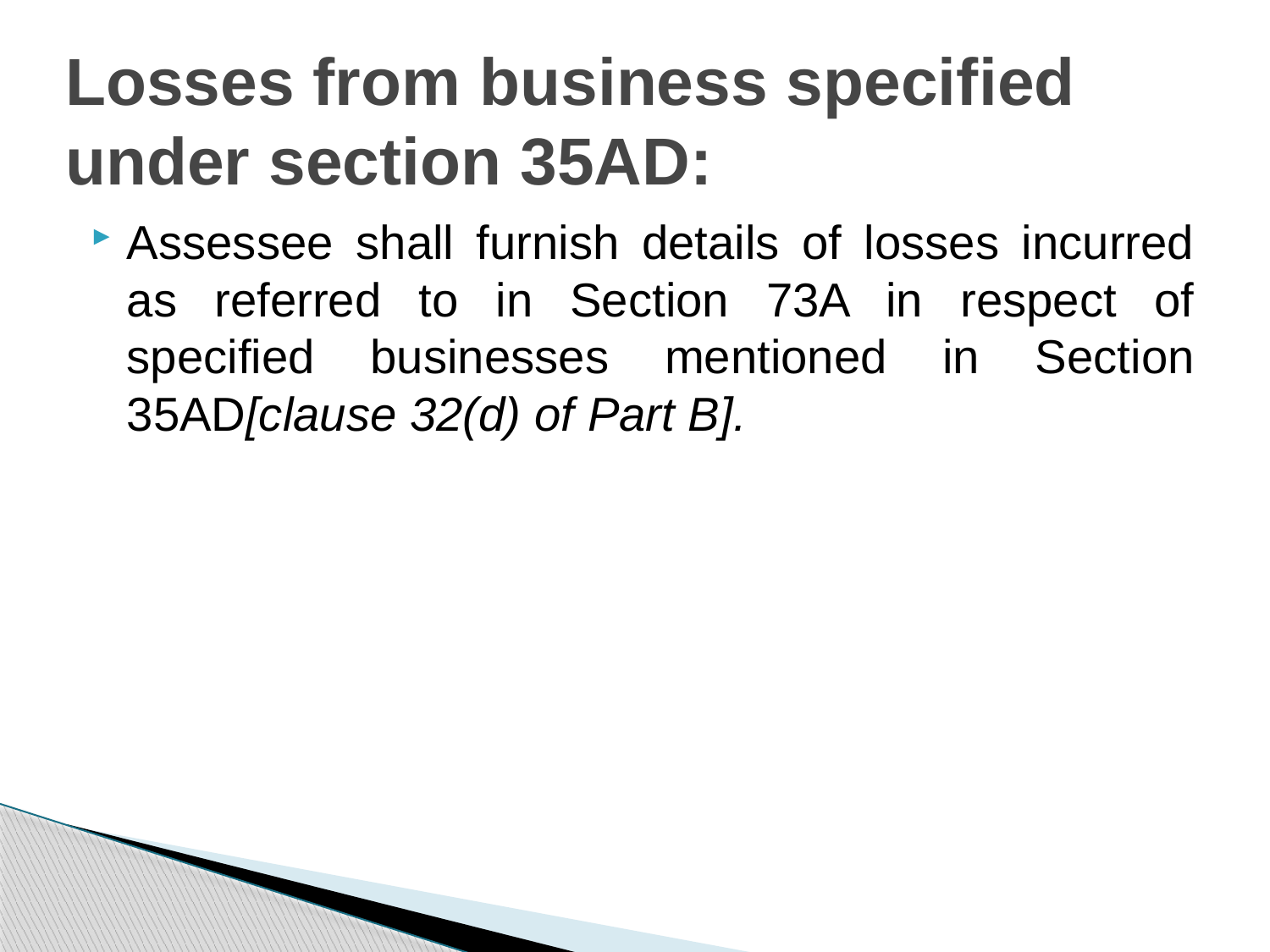

# Losses from business specified under section 35AD:
Assessee shall furnish details of losses incurred as referred to in Section 73A in respect of specified businesses mentioned in Section 35AD[clause 32(d) of Part B].